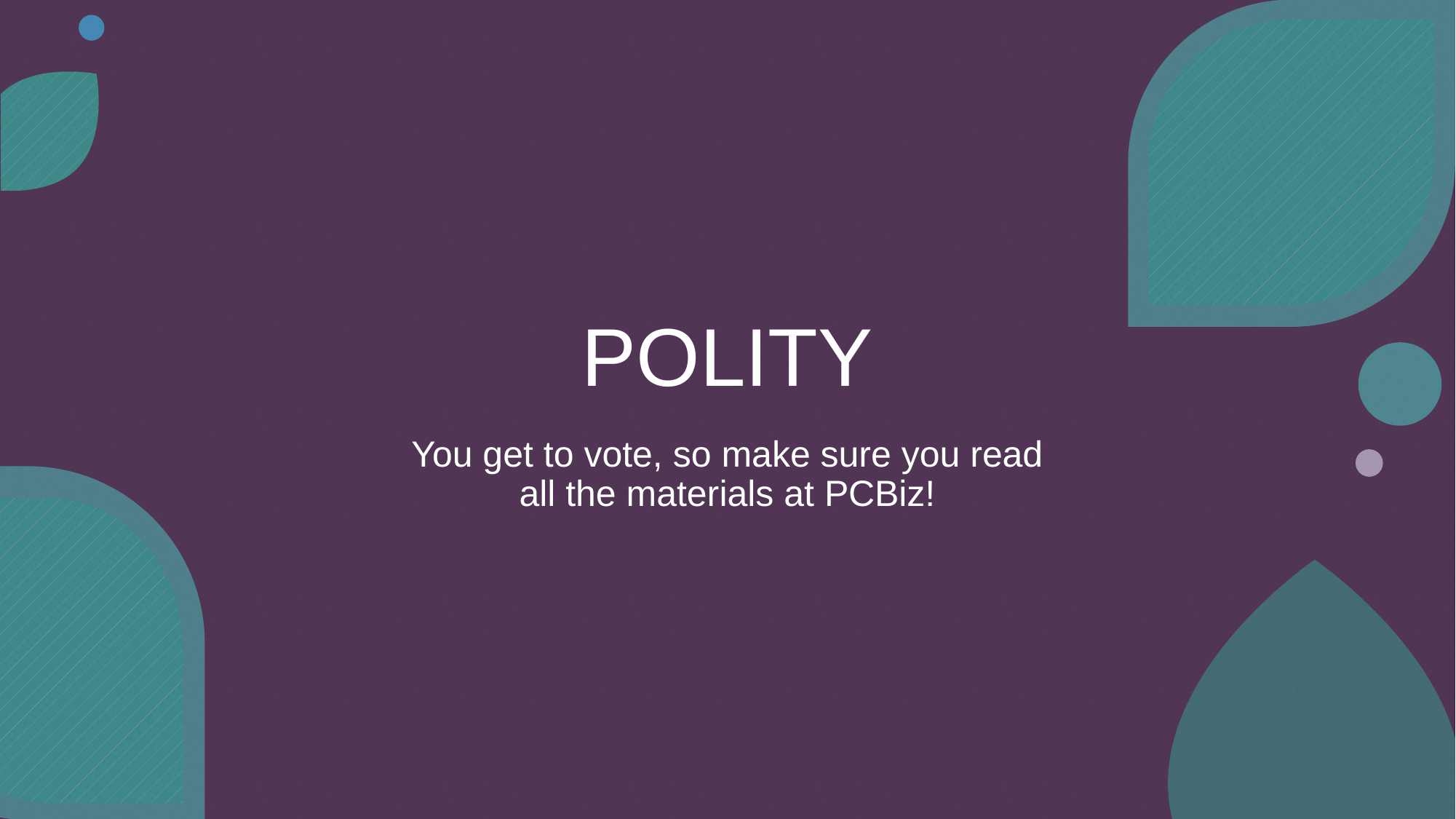

# POLITY
You get to vote, so make sure you read all the materials at PCBiz!